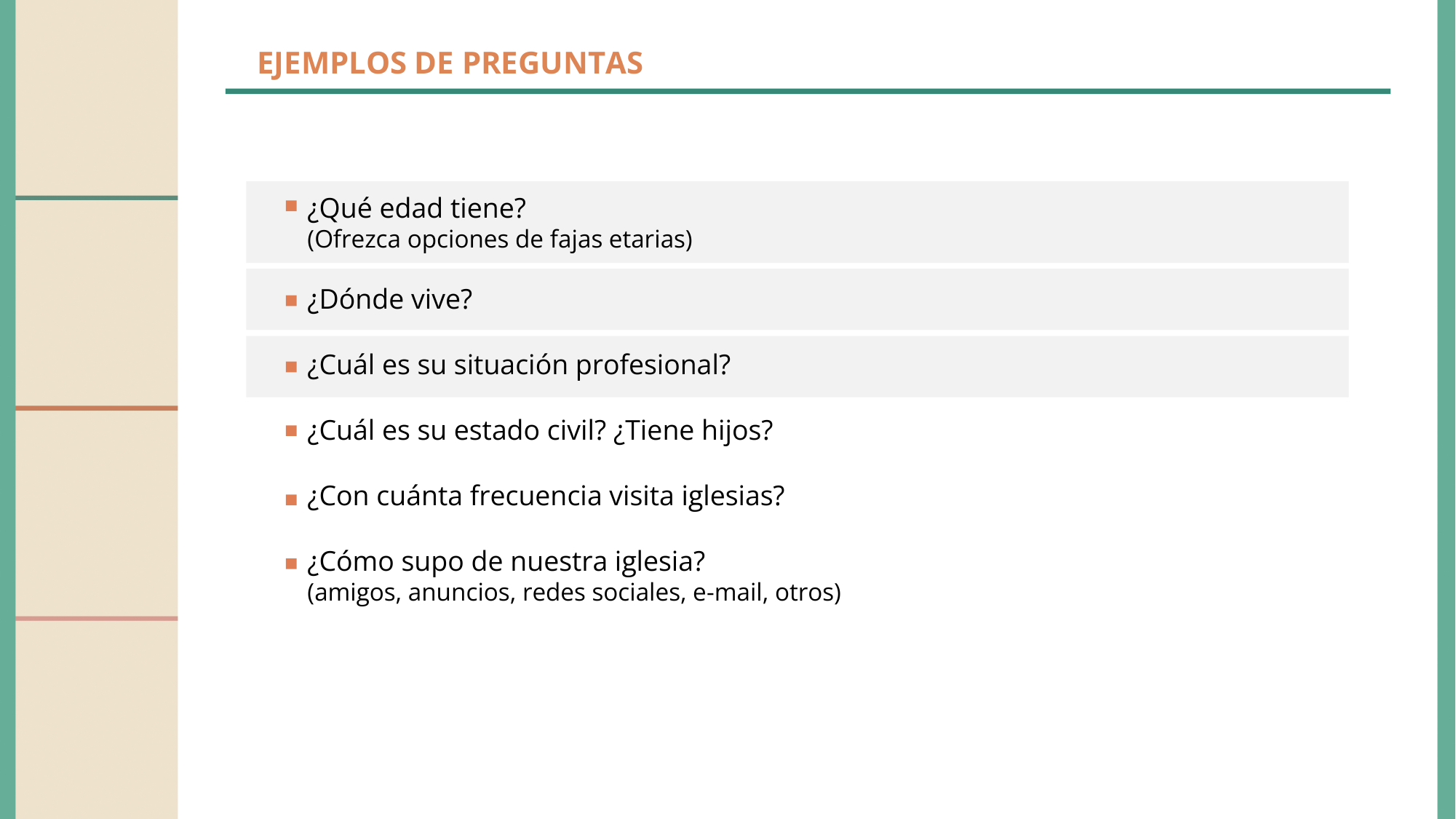

EJEMPLOS DE PREGUNTAS

¿Qué edad tiene?
(Ofrezca opciones de fajas etarias)

¿Dónde vive?

¿Cuál es su situación profesional?

¿Cuál es su estado civil? ¿Tiene hijos?

¿Con cuánta frecuencia visita iglesias?

¿Cómo supo de nuestra iglesia?
(amigos, anuncios, redes sociales, e-mail, otros)